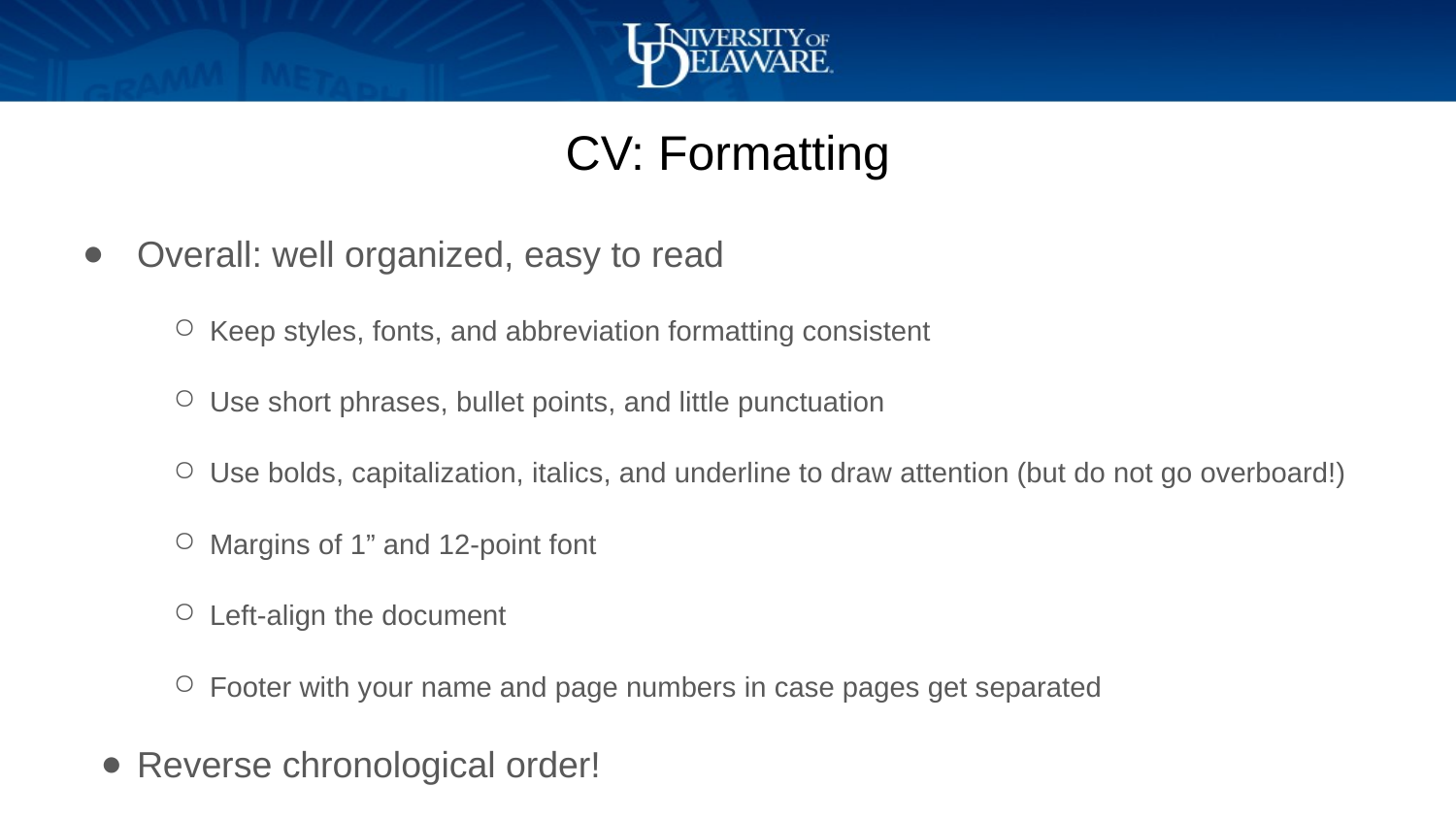

# CV: Formatting
Overall: well organized, easy to read
Keep styles, fonts, and abbreviation formatting consistent
Use short phrases, bullet points, and little punctuation
Use bolds, capitalization, italics, and underline to draw attention (but do not go overboard!)
Margins of 1” and 12-point font
Left-align the document
Footer with your name and page numbers in case pages get separated
Reverse chronological order!
Include information only for sections that apply to you
Consider combining sections (E.g., Papers and Publications)